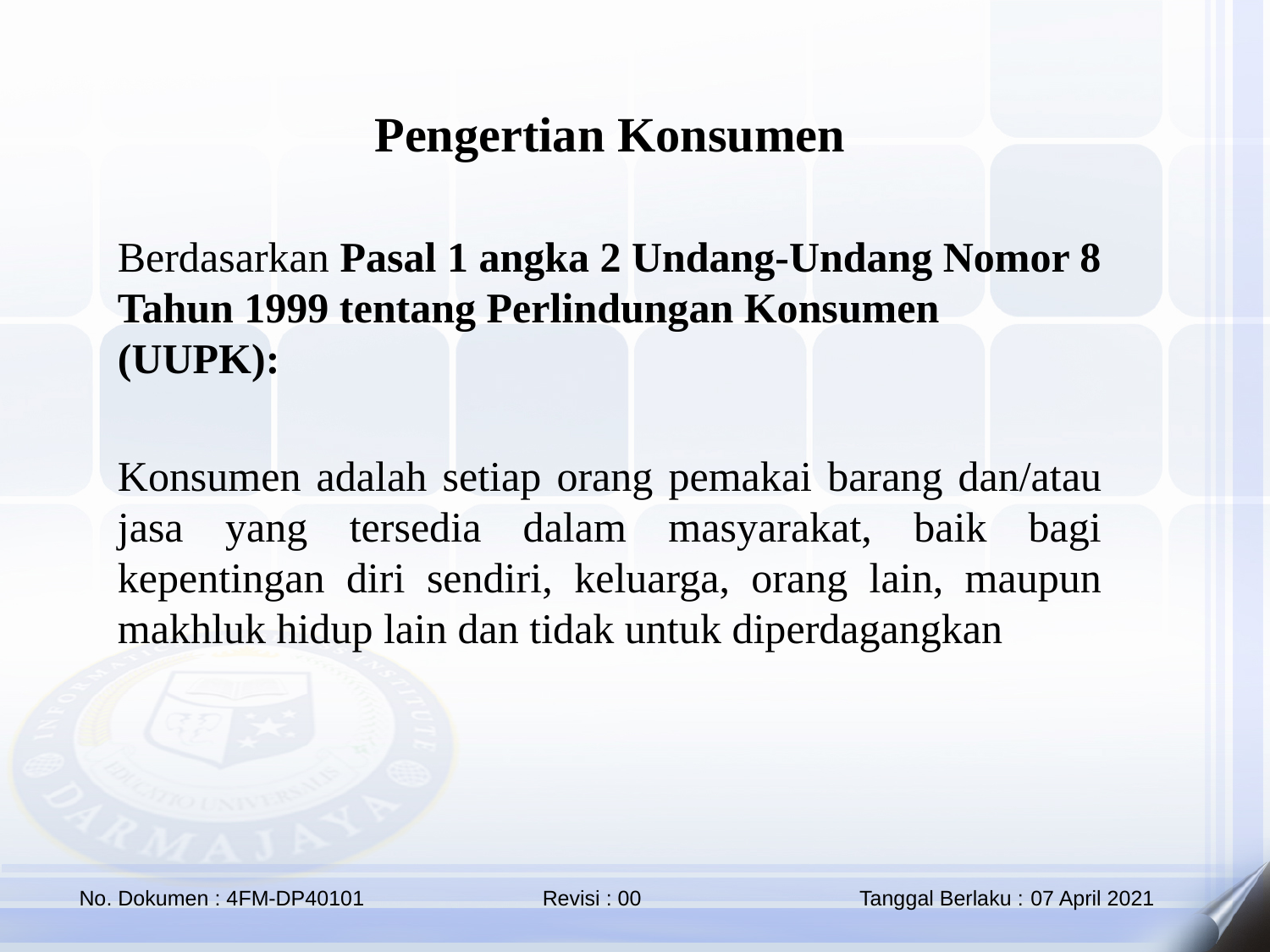

Pengertian Konsumen

Berdasarkan Pasal 1 angka 2 Undang-Undang Nomor 8 Tahun 1999 tentang Perlindungan Konsumen (UUPK):

Konsumen adalah setiap orang pemakai barang dan/atau jasa yang tersedia dalam masyarakat, baik bagi kepentingan diri sendiri, keluarga, orang lain, maupun makhluk hidup lain dan tidak untuk diperdagangkan